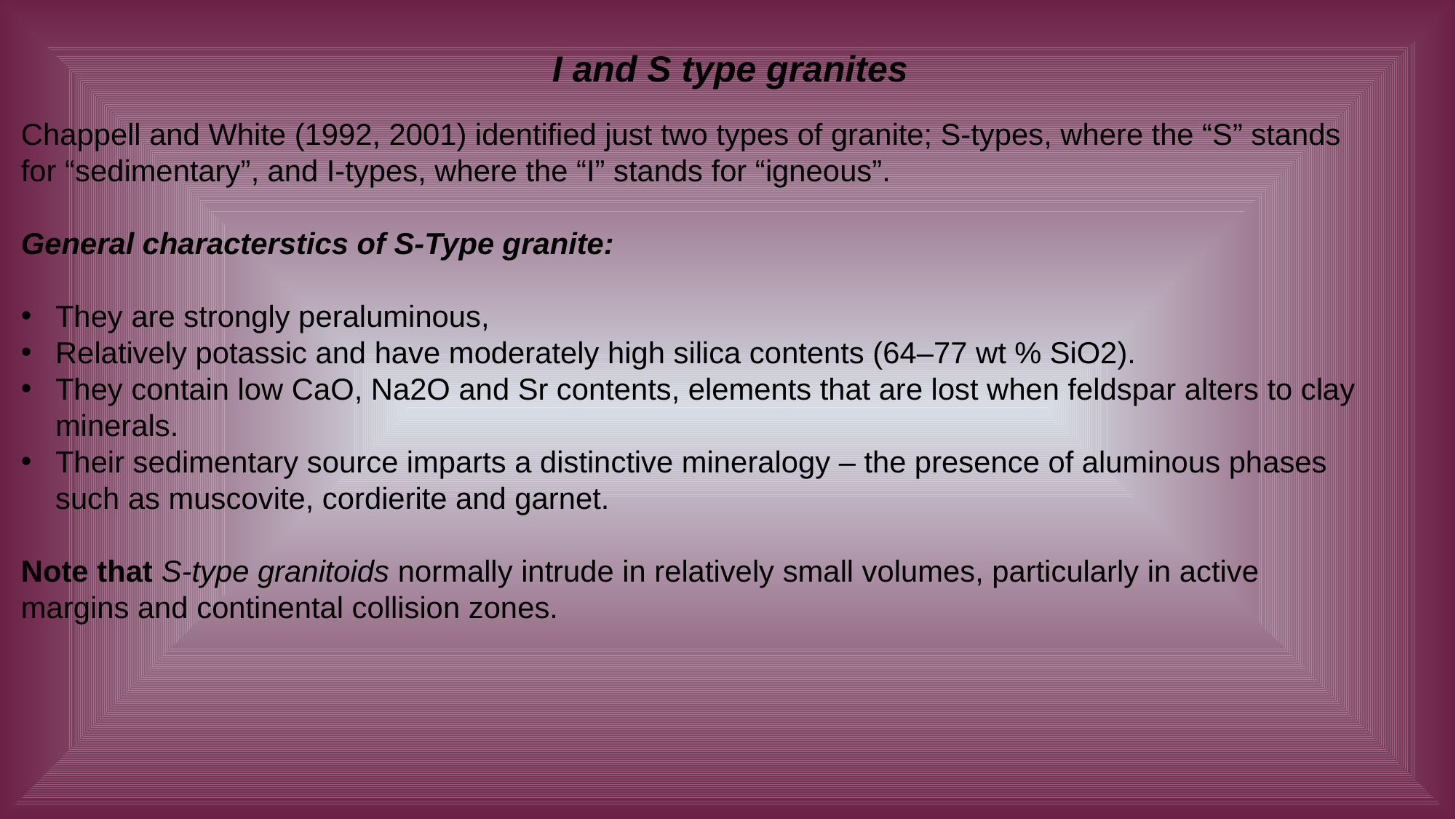

I and S type granites
Chappell and White (1992, 2001) identified just two types of granite; S-types, where the “S” stands for “sedimentary”, and I-types, where the “I” stands for “igneous”.

General characterstics of S-Type granite:

They are strongly peraluminous,
Relatively potassic and have moderately high silica contents (64–77 wt % SiO2).
They contain low CaO, Na2O and Sr contents, elements that are lost when feldspar alters to clay minerals.
Their sedimentary source imparts a distinctive mineralogy – the presence of aluminous phases such as muscovite, cordierite and garnet.

Note that S-type granitoids normally intrude in relatively small volumes, particularly in active margins and continental collision zones.